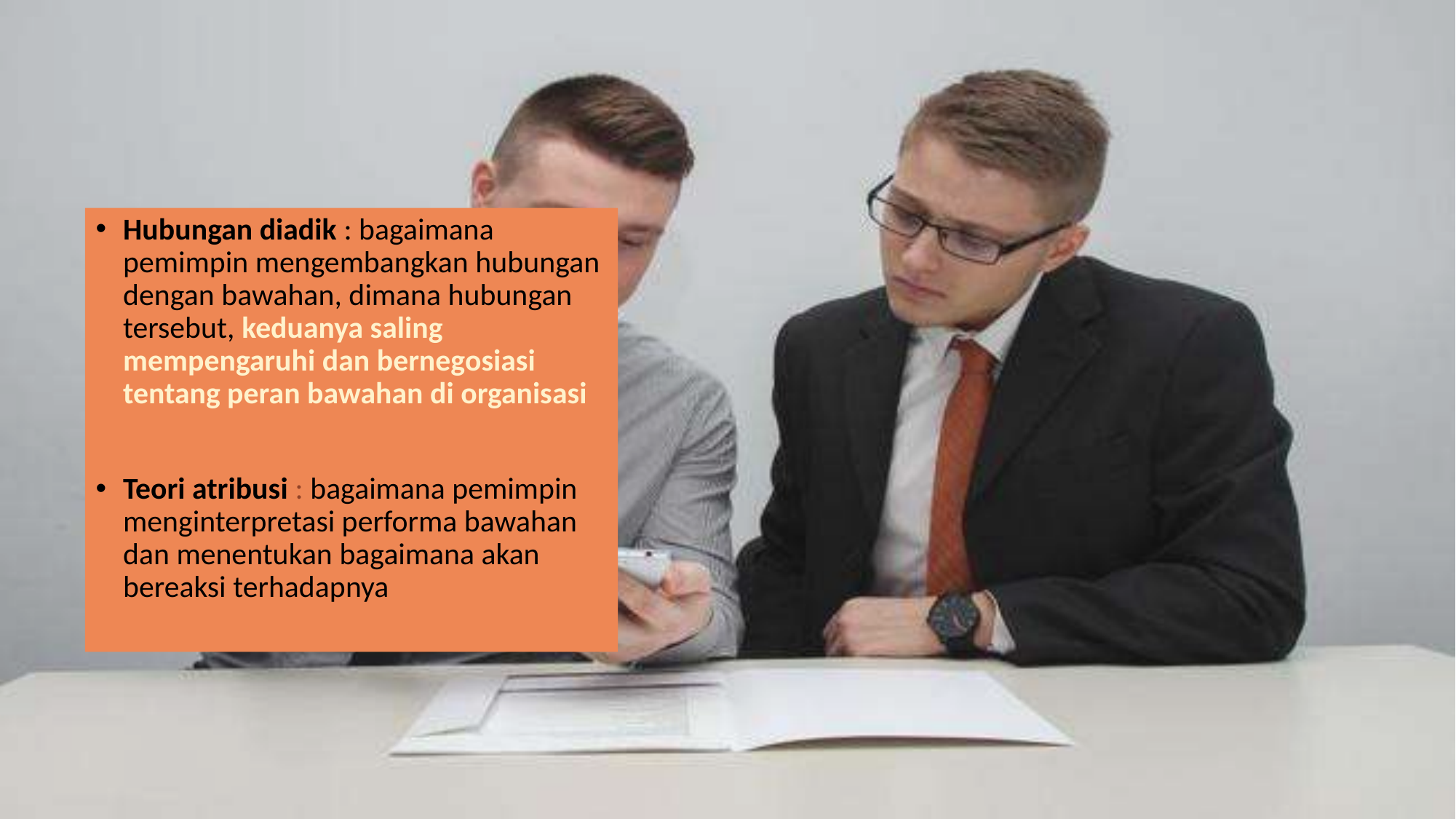

Hubungan diadik : bagaimana pemimpin mengembangkan hubungan dengan bawahan, dimana hubungan tersebut, keduanya saling mempengaruhi dan bernegosiasi tentang peran bawahan di organisasi

Teori atribusi : bagaimana pemimpin menginterpretasi performa bawahan dan menentukan bagaimana akan bereaksi terhadapnya